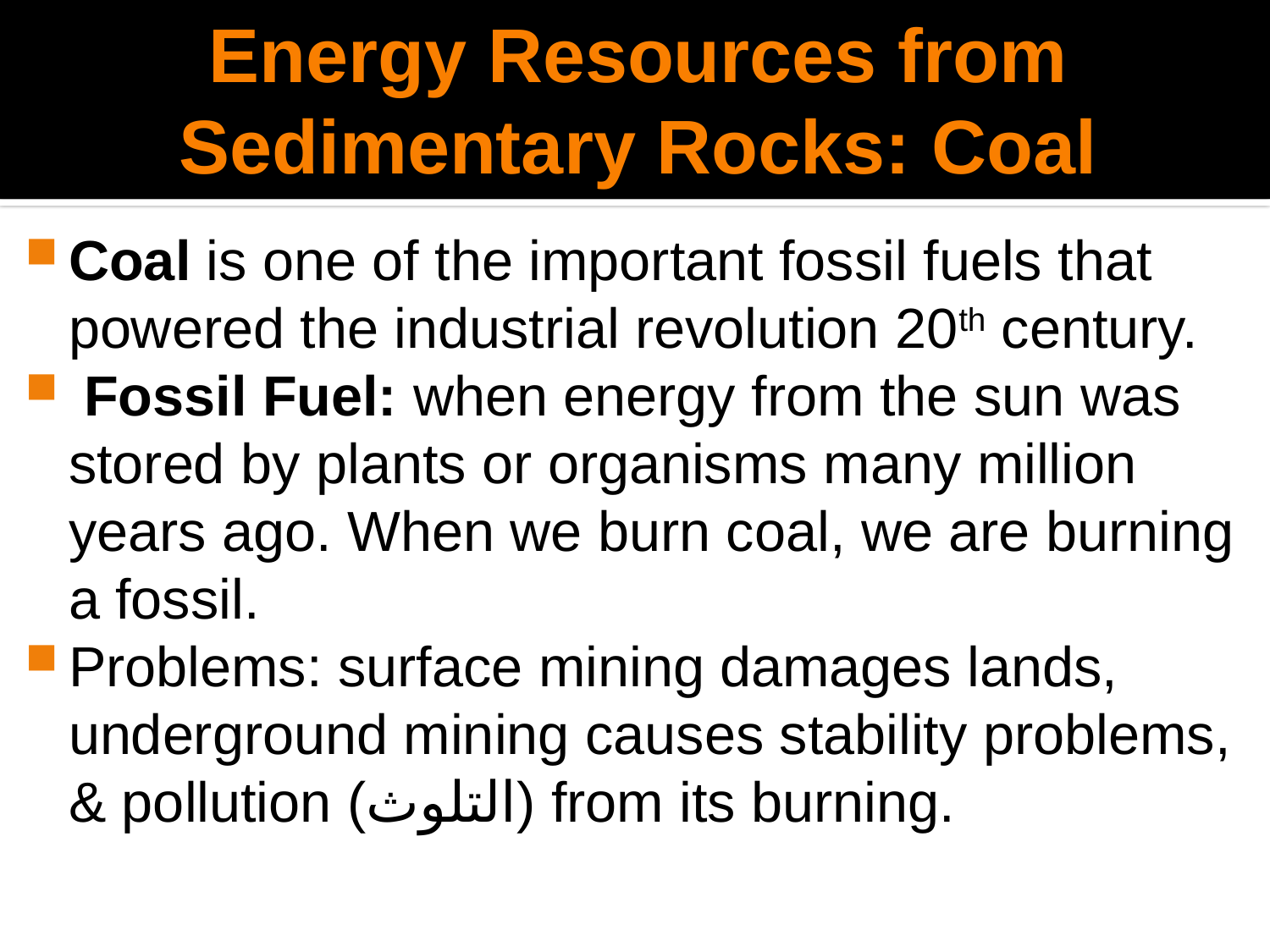

# Energy Resources from Sedimentary Rocks: Coal
Coal is one of the important fossil fuels that powered the industrial revolution 20th century.
 Fossil Fuel: when energy from the sun was stored by plants or organisms many million years ago. When we burn coal, we are burning a fossil.
Problems: surface mining damages lands, underground mining causes stability problems, & pollution (التلوث) from its burning.